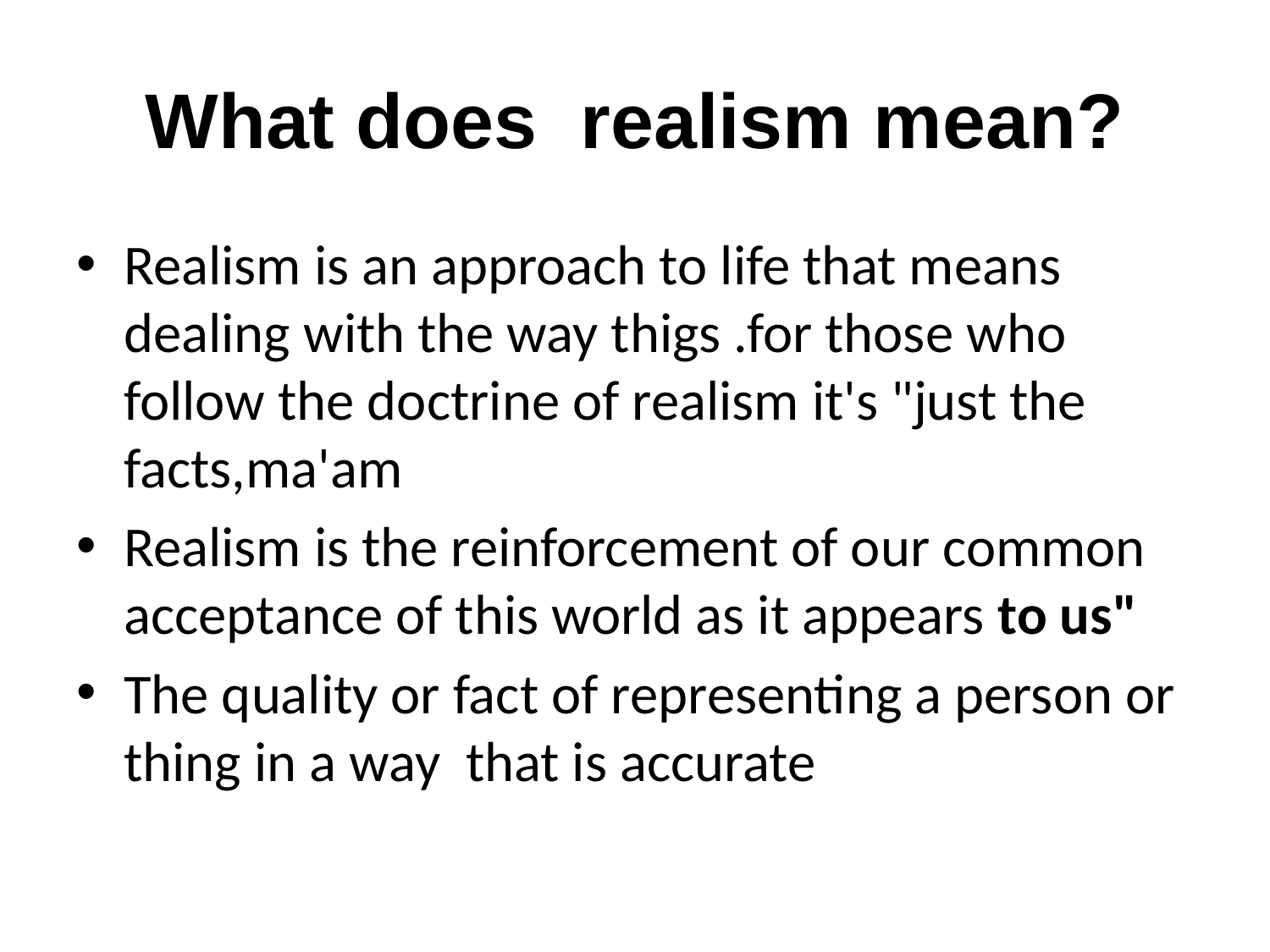

# What does  realism mean?
Realism is an approach to life that means dealing with the way thigs .for those who follow the doctrine of realism it's "just the facts,ma'am
Realism is the reinforcement of our common acceptance of this world as it appears to us"
The quality or fact of representing a person or thing in a way  that is accurate and true to life.